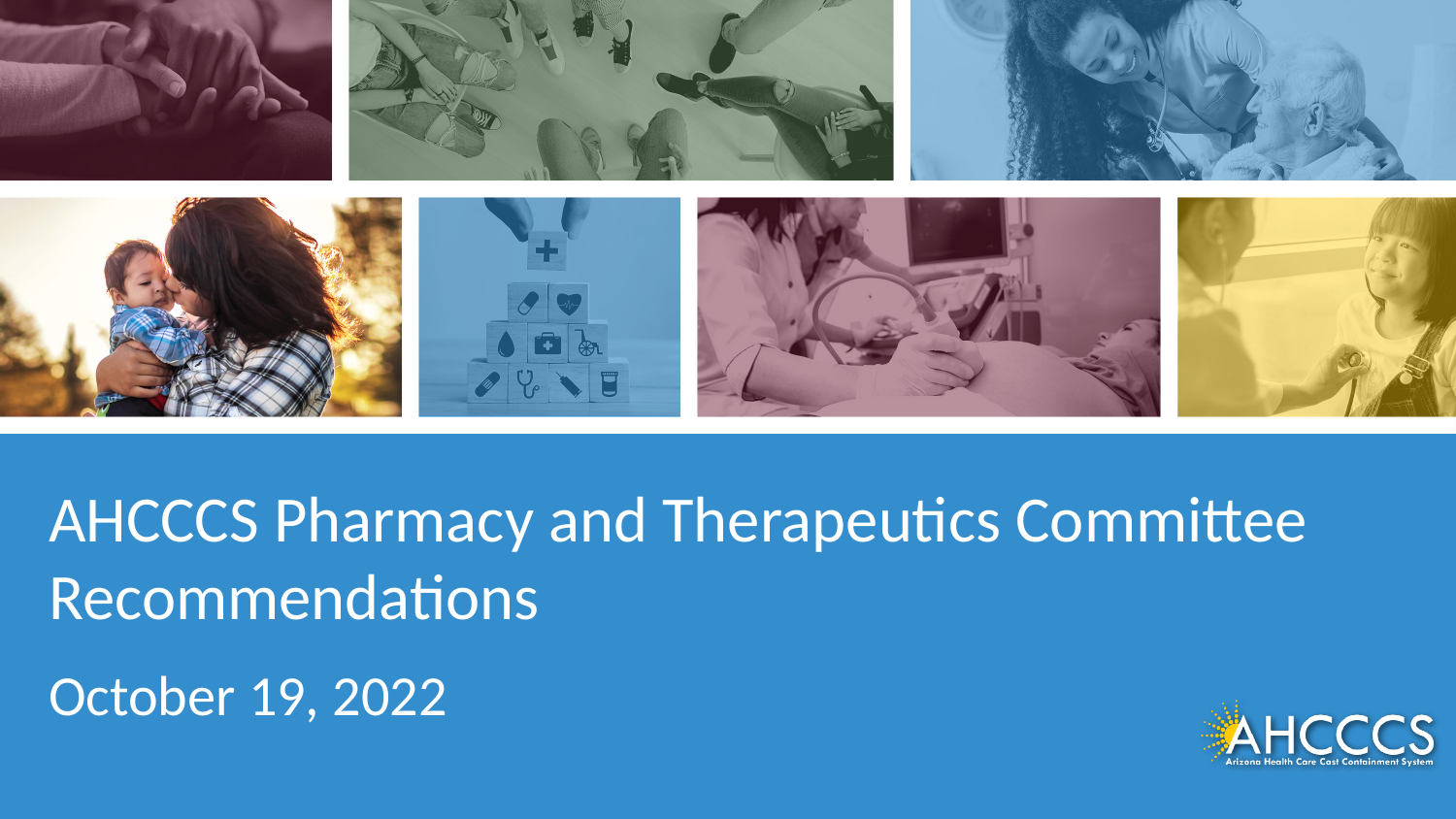

AHCCCS Pharmacy and Therapeutics Committee
Recommendations
October 19, 2022